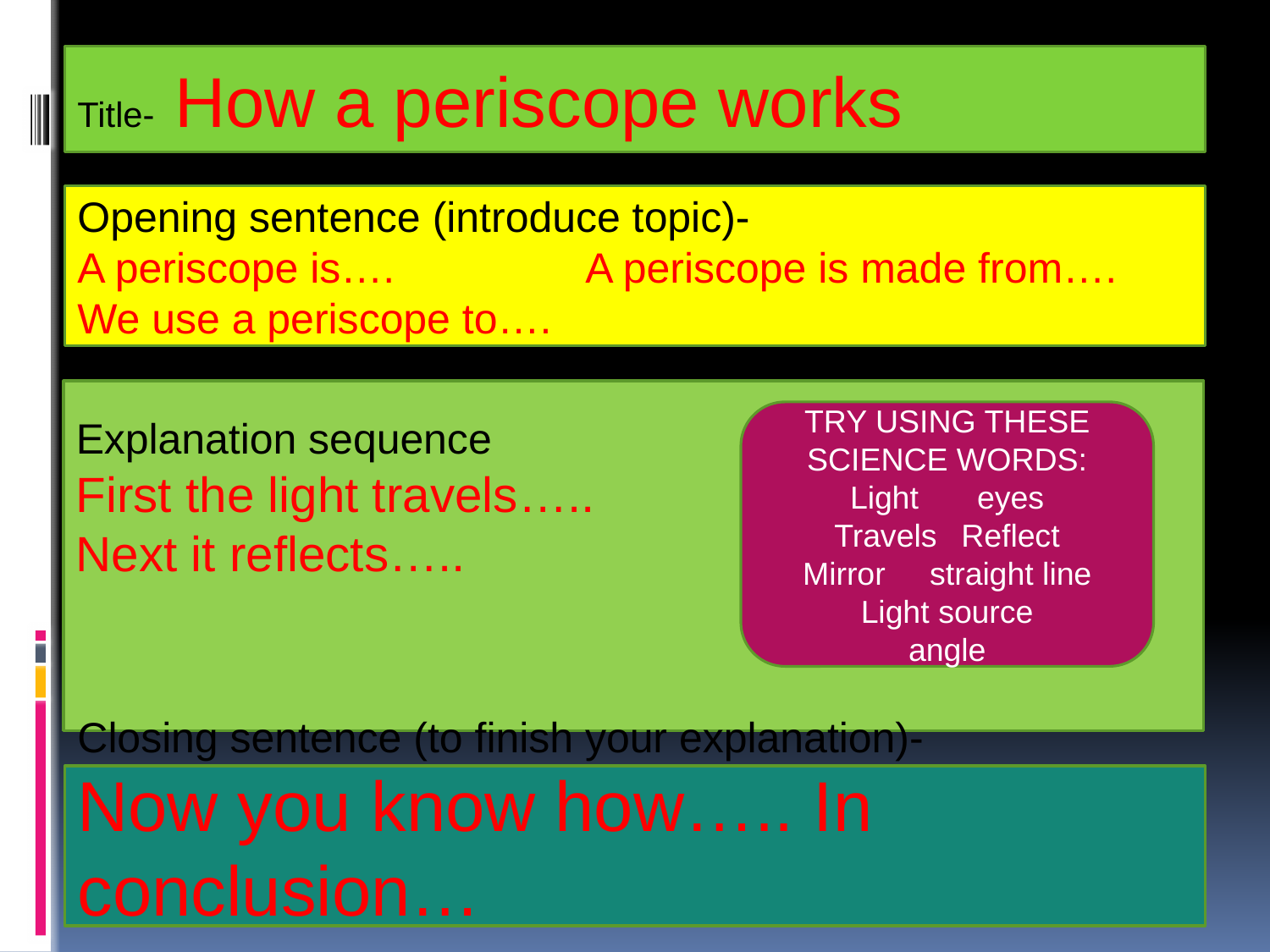

Title- How a periscope works
Opening sentence (introduce topic)-
A periscope is….		A periscope is made from….
We use a periscope to….
Explanation sequence
First the light travels…..
Next it reflects…..

TRY USING THESE SCIENCE WORDS:
Light	eyes
Travels	Reflect
Mirror 	straight line
Light source
angle
Closing sentence (to finish your explanation)-
Now you know how….. In conclusion…